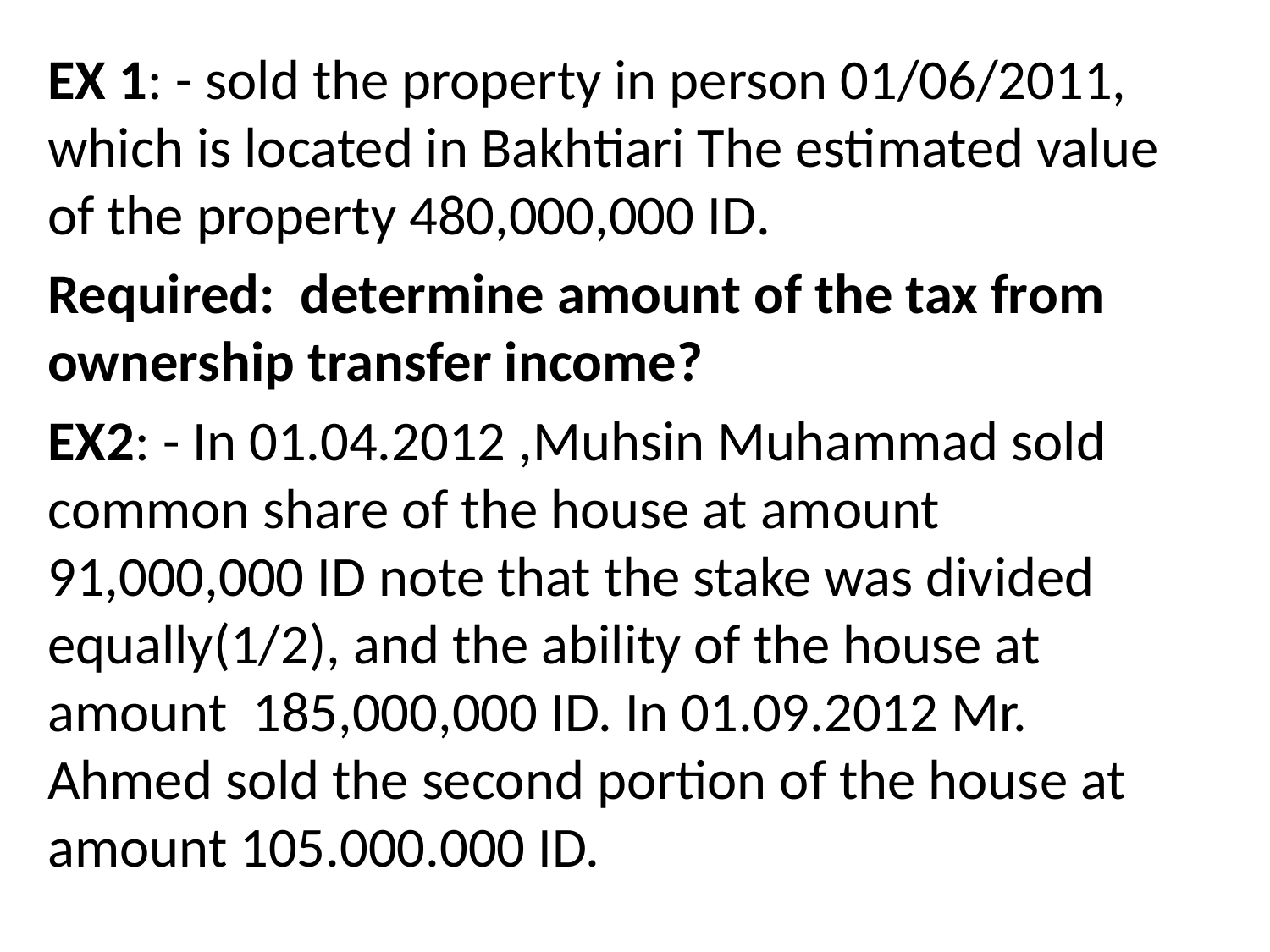

EX 1: - sold the property in person 01/06/2011, which is located in Bakhtiari The estimated value of the property 480,000,000 ID.
Required:  determine amount of the tax from ownership transfer income?
EX2: - In 01.04.2012 ,Muhsin Muhammad sold common share of the house at amount 91,000,000 ID note that the stake was divided equally(1/2), and the ability of the house at amount  185,000,000 ID. In 01.09.2012 Mr. Ahmed sold the second portion of the house at amount 105.000.000 ID.